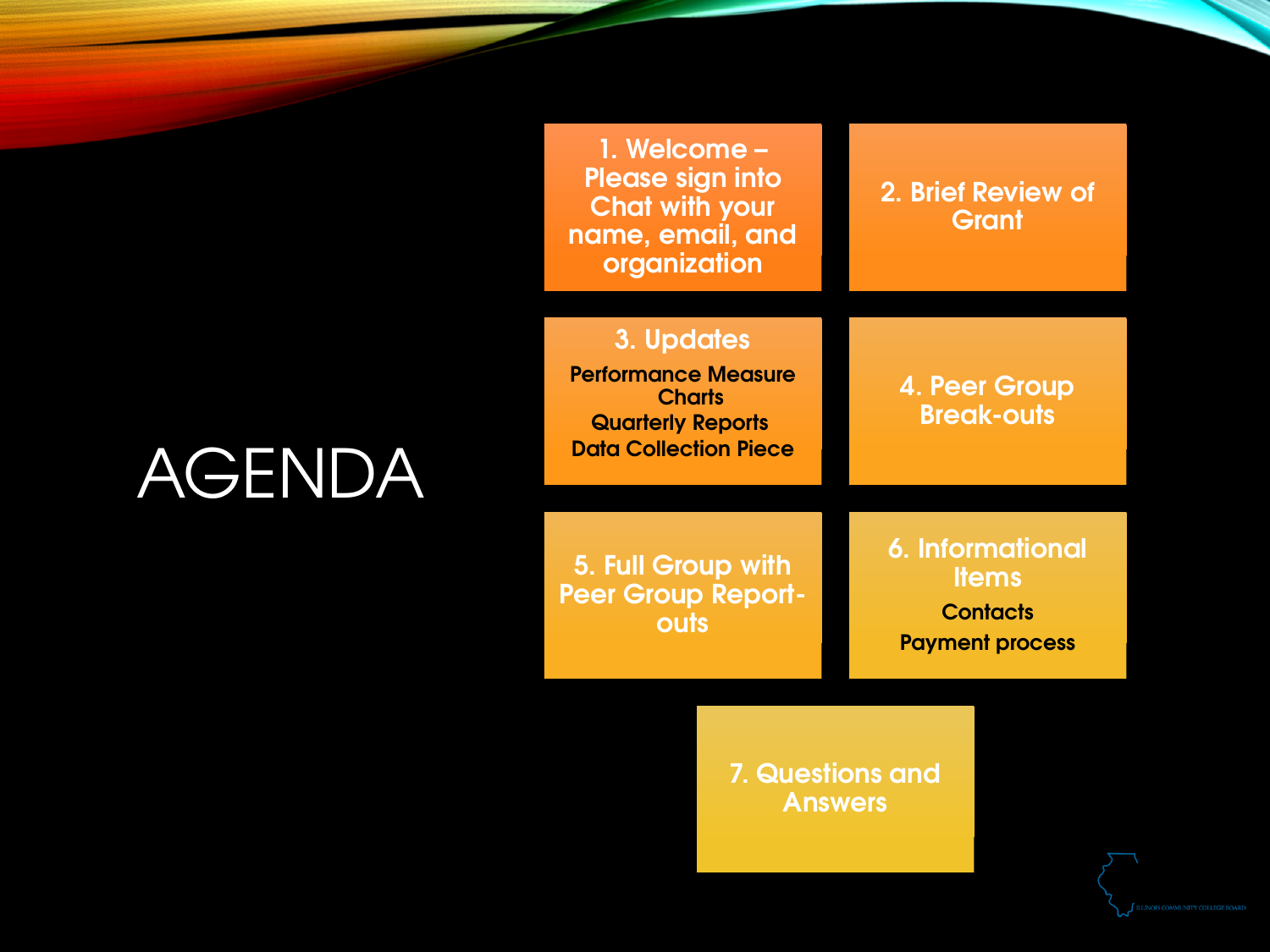

1. Welcome – Please sign into Chat with your name, email, and organization
2. Brief Review of Grant
3. Updates
Performance Measure Charts
Quarterly Reports
Data Collection Piece
4. Peer Group Break-outs
5. Full Group with Peer Group Report-outs
6. Informational Items
Contacts
Payment process
7. Questions and Answers
# AGENDA